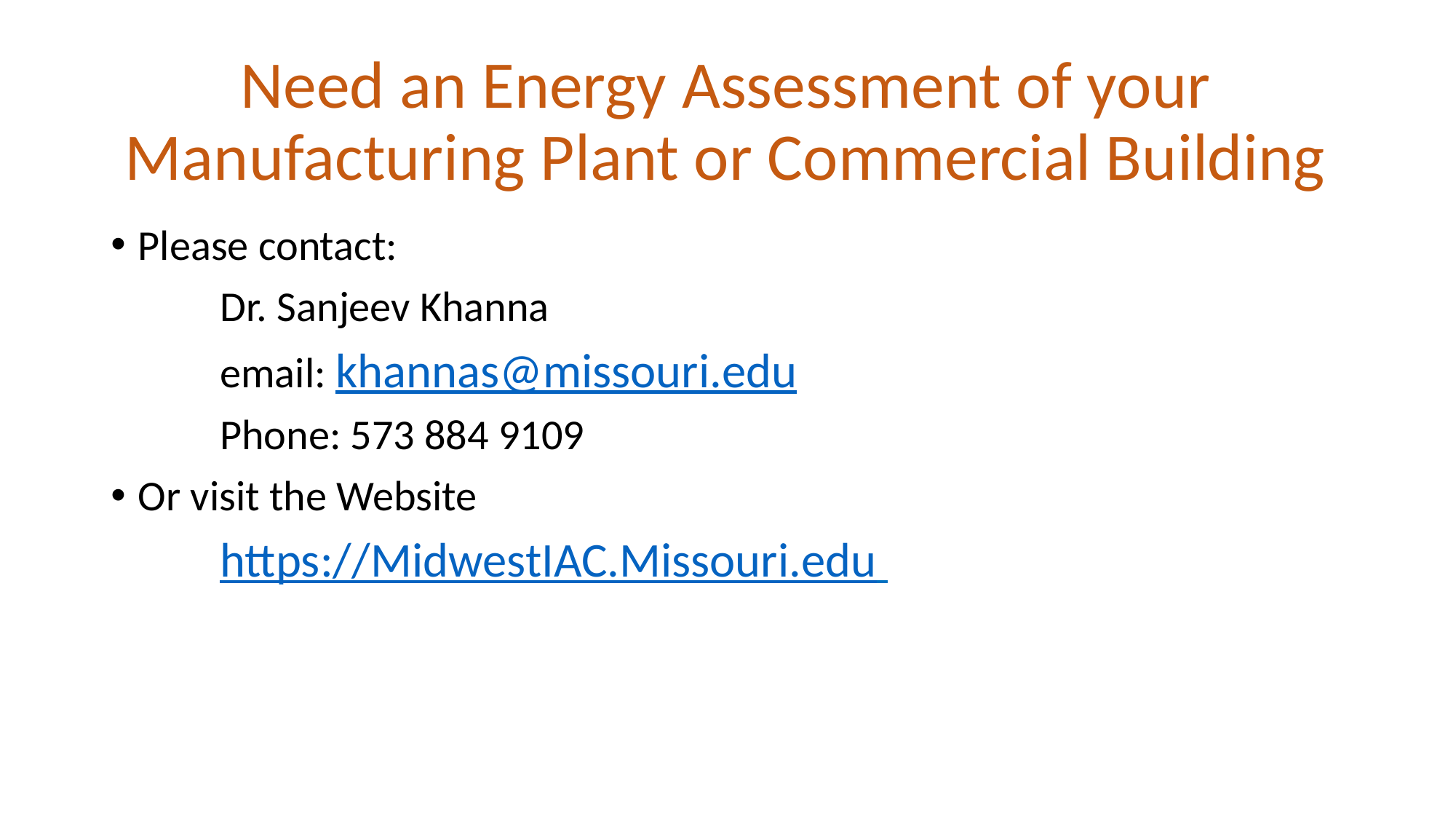

# Need an Energy Assessment of your Manufacturing Plant or Commercial Building
Please contact:
	Dr. Sanjeev Khanna
	email: khannas@missouri.edu
	Phone: 573 884 9109
Or visit the Website
	https://MidwestIAC.Missouri.edu